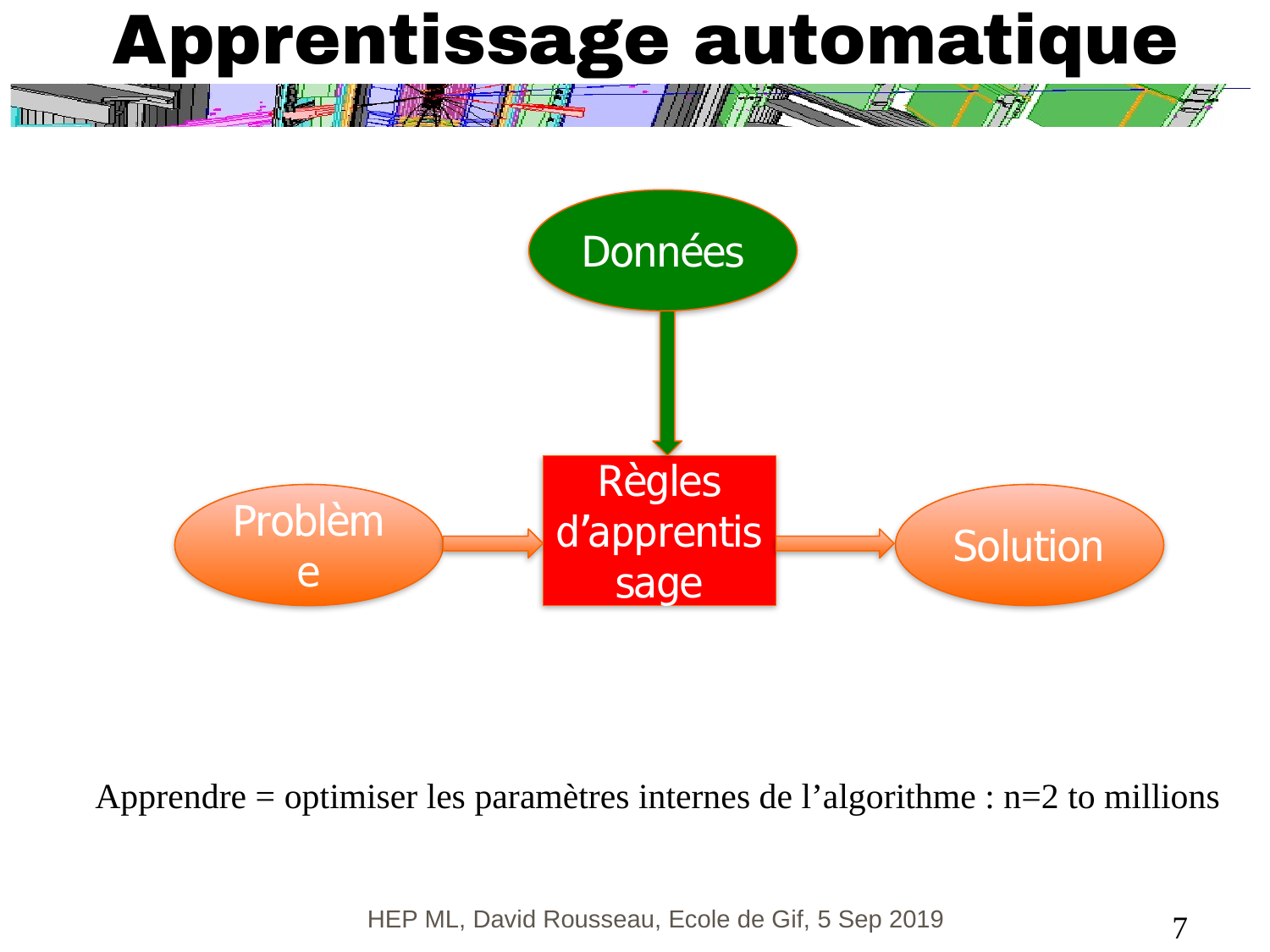

HEP ML, David Rousseau, Ecole de Gif, 5 Sep 2019
# Apprentissage automatique
Données

Règles
d’apprentissage
Problème
Solution

Apprendre = optimiser les paramètres internes de l’algorithme : n=2 to millions